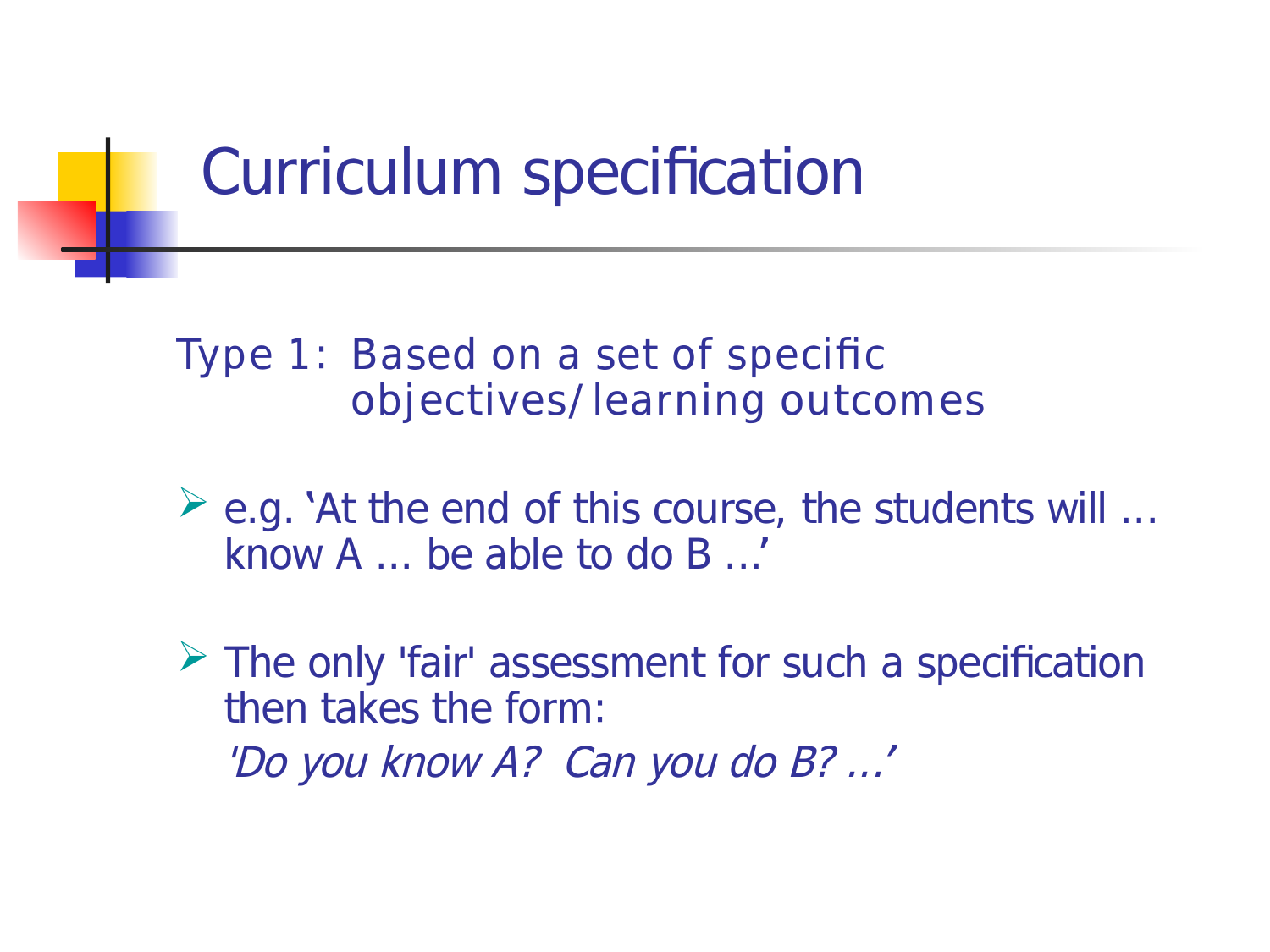

# Curriculum specification

Type 1:	Based on a set of specific objectives/learning outcomes

e.g. ‘At the end of this course, the students will ... know A ... be able to do B ...’

The only 'fair' assessment for such a specification then takes the form:
	'Do you know A?  Can you do B? ...’